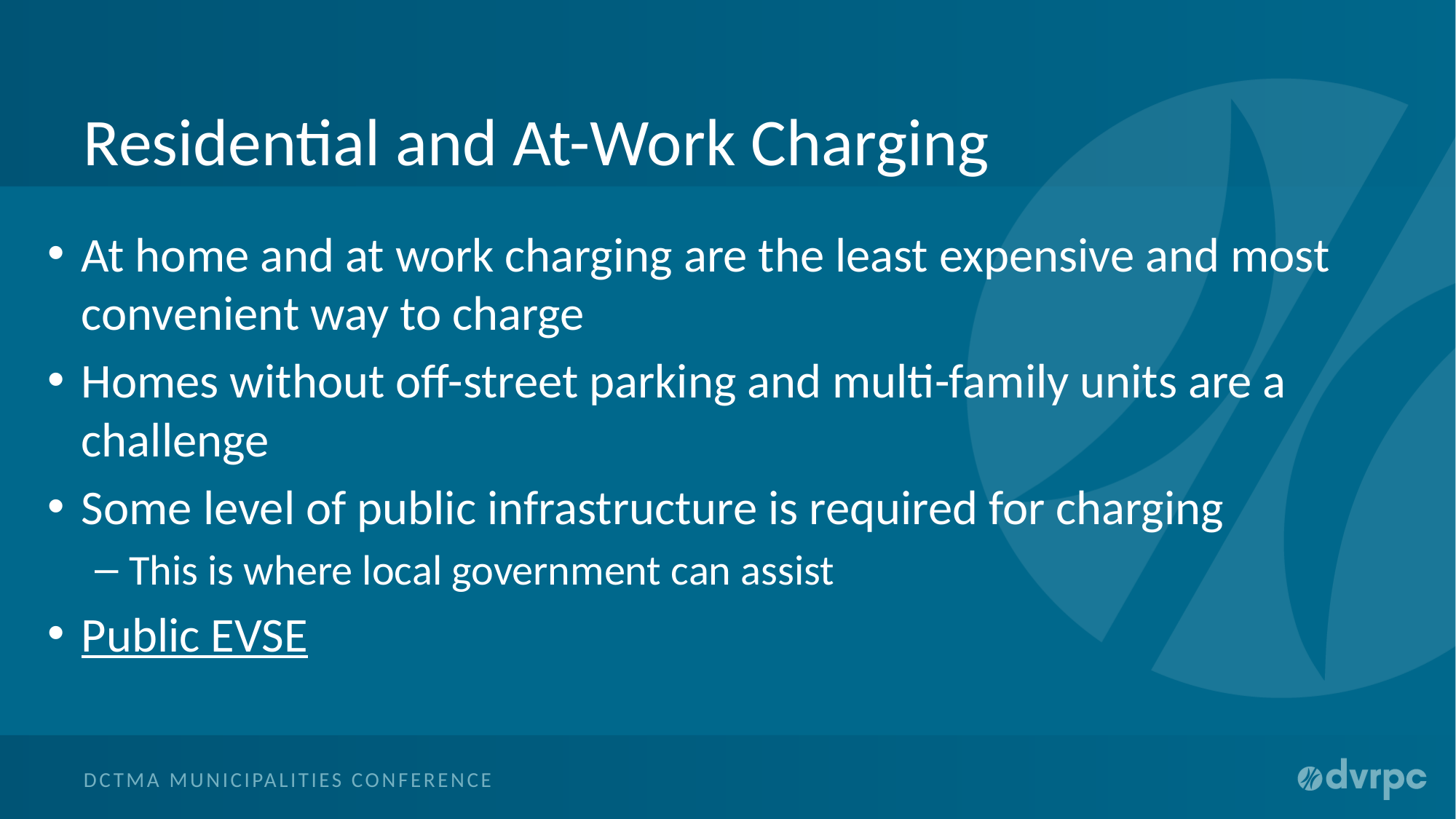

# Residential and At-Work Charging
At home and at work charging are the least expensive and most convenient way to charge
Homes without off-street parking and multi-family units are a challenge
Some level of public infrastructure is required for charging
This is where local government can assist
Public EVSE

DCTMA Municipalities Conference